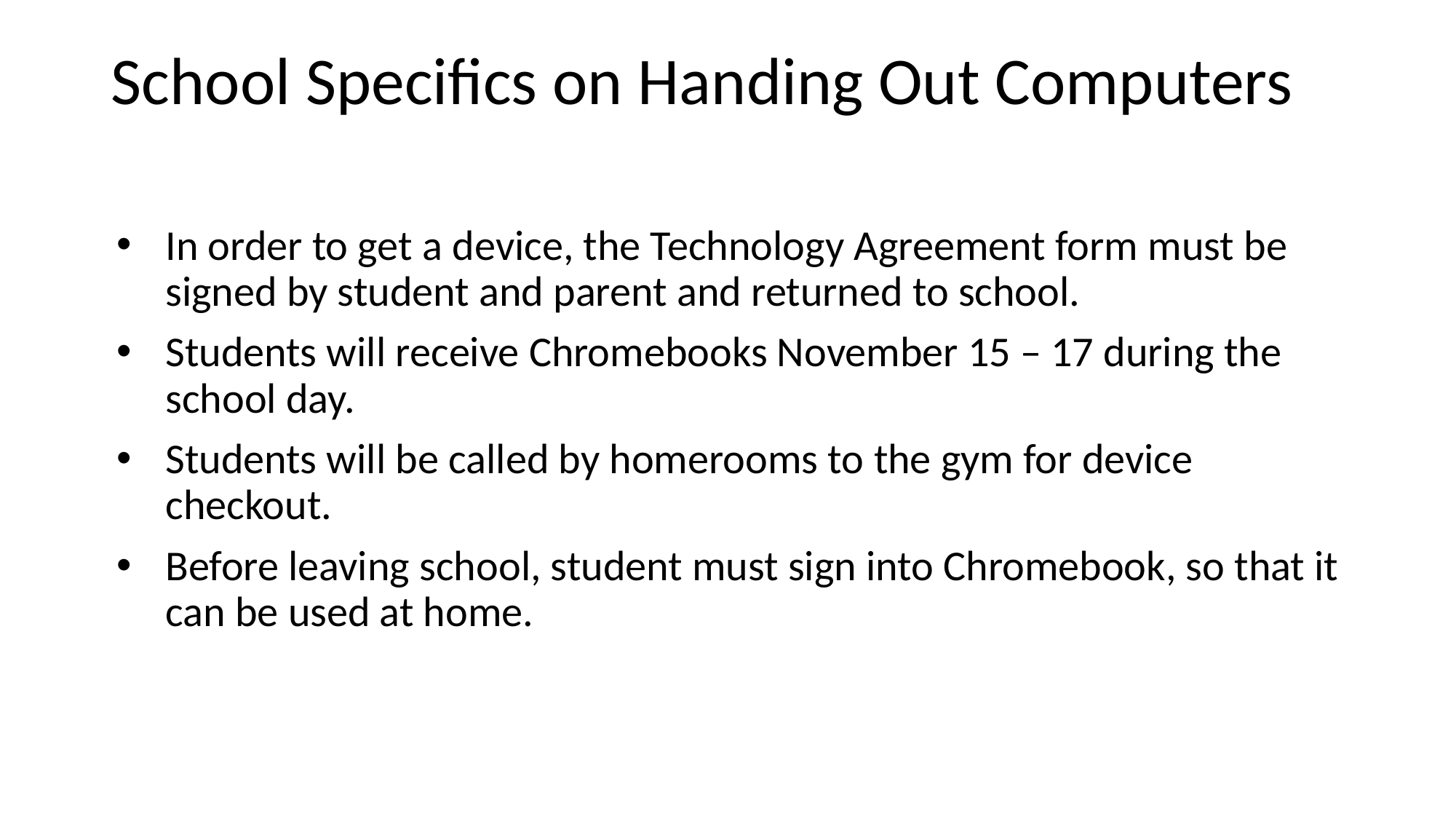

# School Specifics on Handing Out Computers
In order to get a device, the Technology Agreement form must be signed by student and parent and returned to school.
Students will receive Chromebooks November 15 – 17 during the school day.
Students will be called by homerooms to the gym for device checkout.
Before leaving school, student must sign into Chromebook, so that it can be used at home.